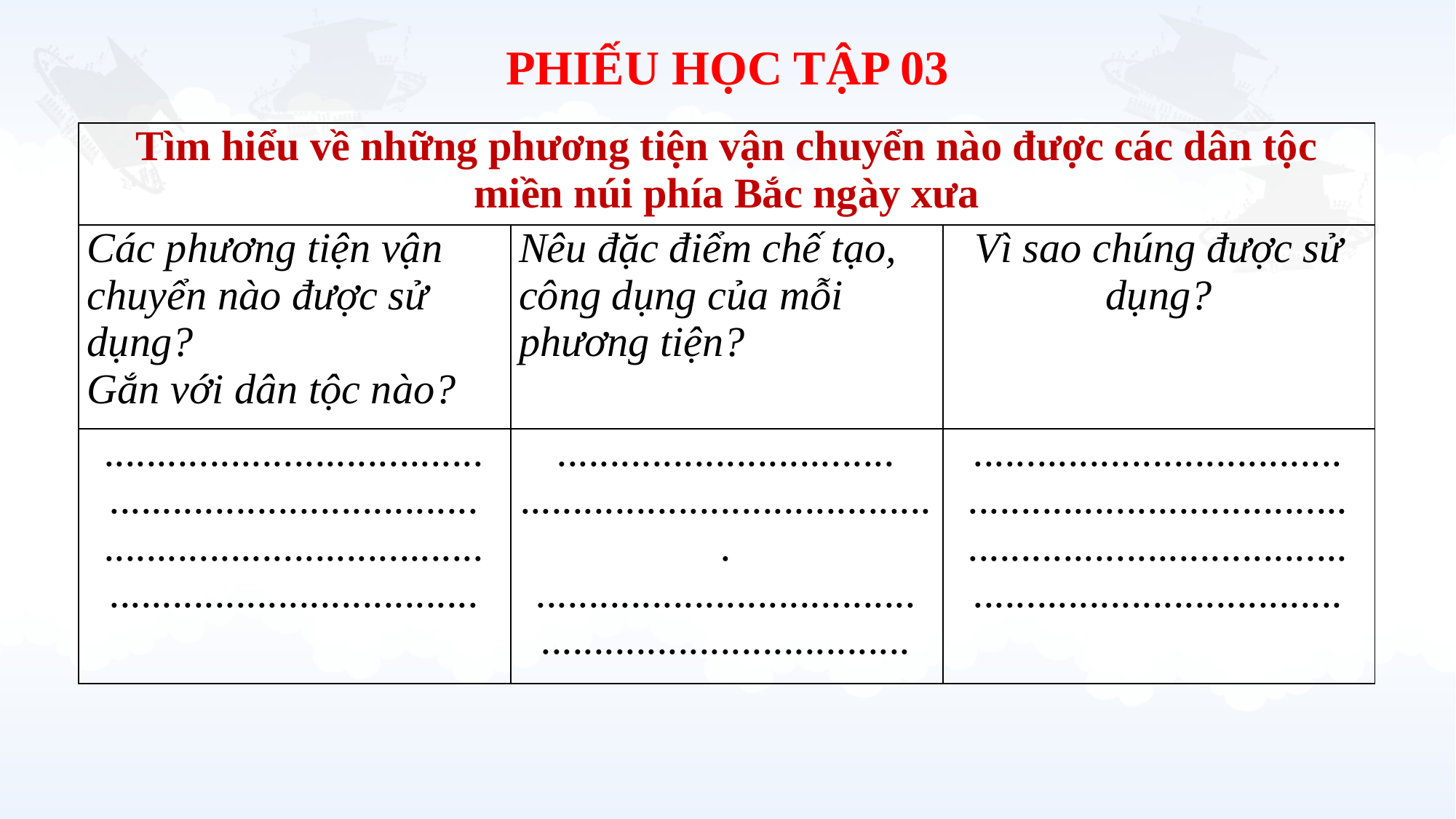

PHIẾU HỌC TẬP 03
| Tìm hiểu về những phương tiện vận chuyển nào được các dân tộc miền núi phía Bắc ngày xưa |  |  |
| --- | --- | --- |
| Các phương tiện vận chuyển nào được sử dụng? Gắn với dân tộc nào? | Nêu đặc điểm chế tạo, công dụng của mỗi phương tiện? | Vì sao chúng được sử dụng? |
| .................................... ................................... .................................... ................................... | ................................ ........................................ .................................... ................................... | ................................... .................................... .................................... ................................... |